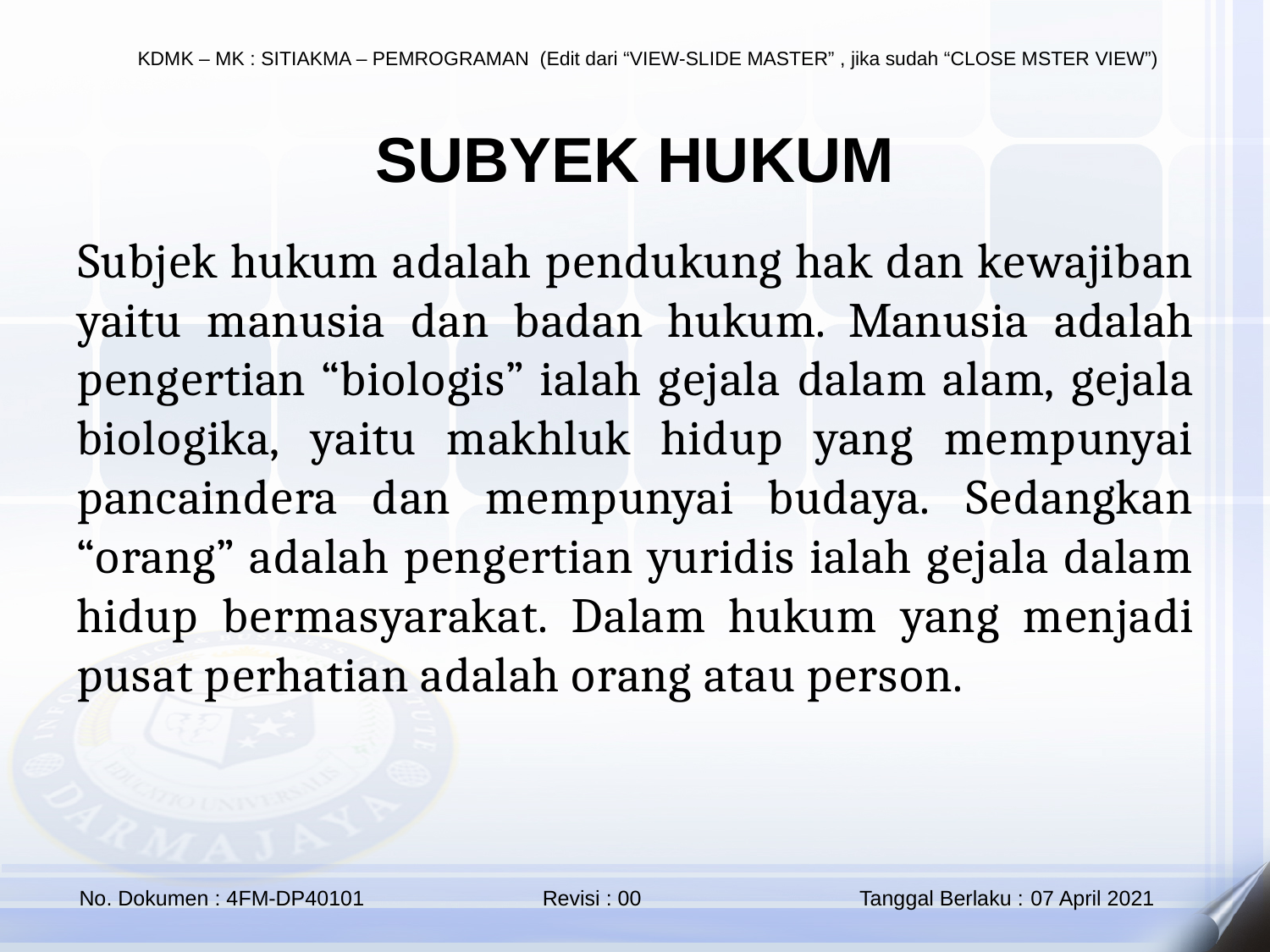

SUBYEK HUKUM
Subjek hukum adalah pendukung hak dan kewajiban yaitu manusia dan badan hukum. Manusia adalah pengertian “biologis” ialah gejala dalam alam, gejala biologika, yaitu makhluk hidup yang mempunyai pancaindera dan mempunyai budaya. Sedangkan “orang” adalah pengertian yuridis ialah gejala dalam hidup bermasyarakat. Dalam hukum yang menjadi pusat perhatian adalah orang atau person.